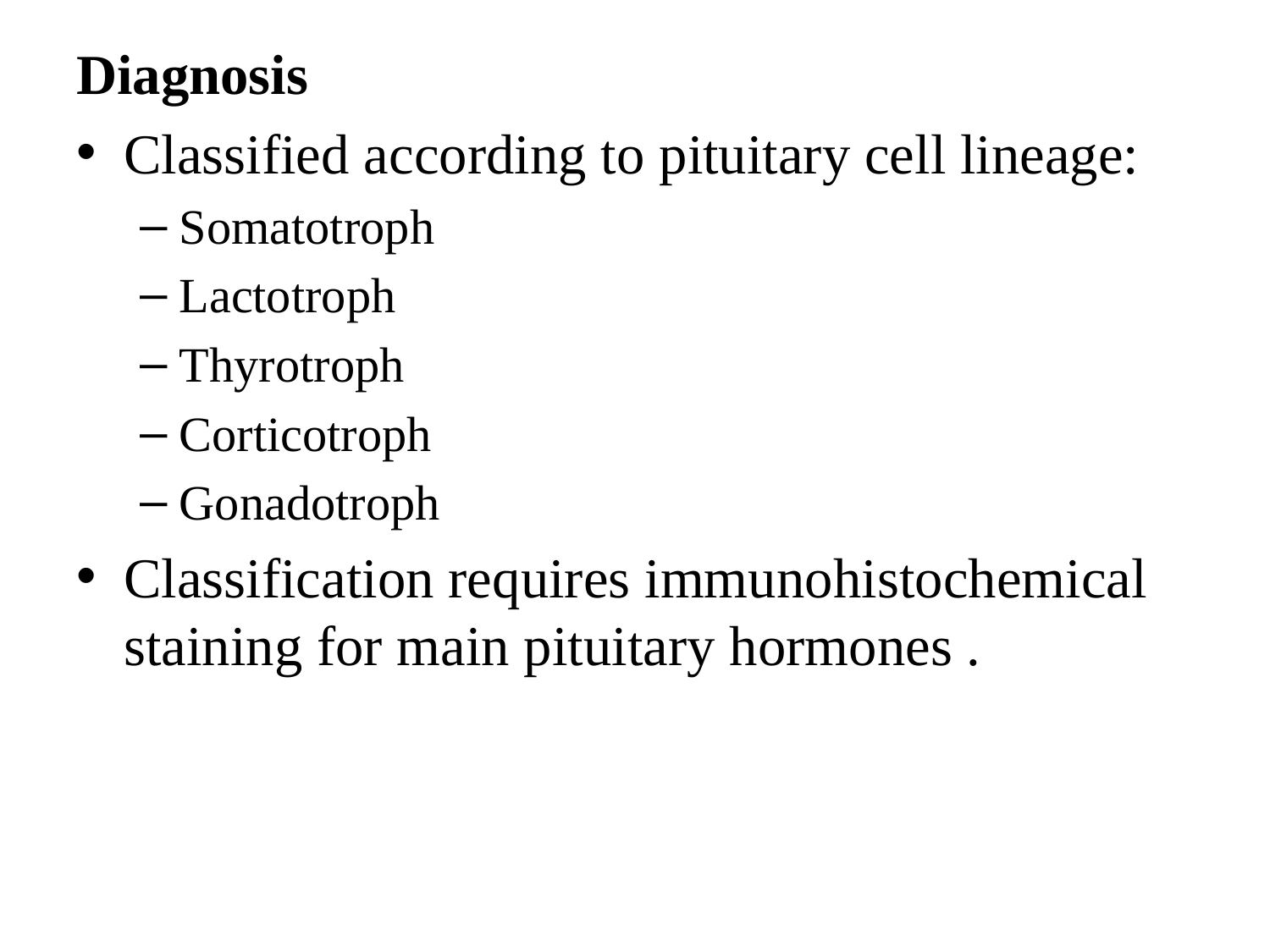

Diagnosis
Classified according to pituitary cell lineage:
Somatotroph
Lactotroph
Thyrotroph
Corticotroph
Gonadotroph
Classification requires immunohistochemical staining for main pituitary hormones .